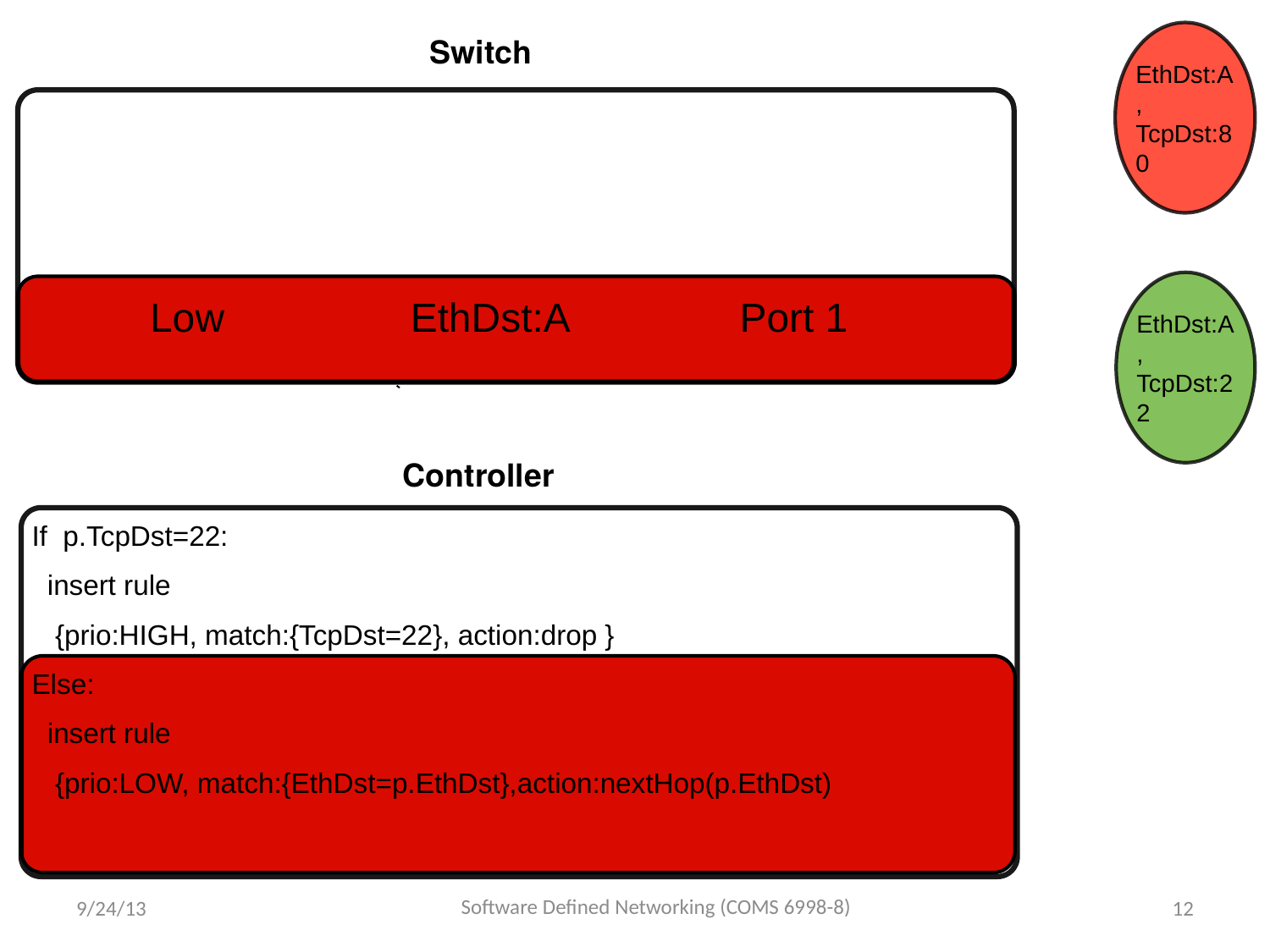

EthDst:A,
TcpDst:80
Switch

EthDst:A,
TcpDst:22
| Low | EthDst:A | Port 1 |
| --- | --- | --- |

Controller

If  p.TcpDst=22:
  insert rule
   {prio:HIGH, match:{TcpDst=22}, action:drop }
Else:
  insert rule
   {prio:LOW, match:{EthDst=p.EthDst},action:nextHop(p.EthDst)

Software Defined Networking (COMS 6998-8)
9/24/13
12